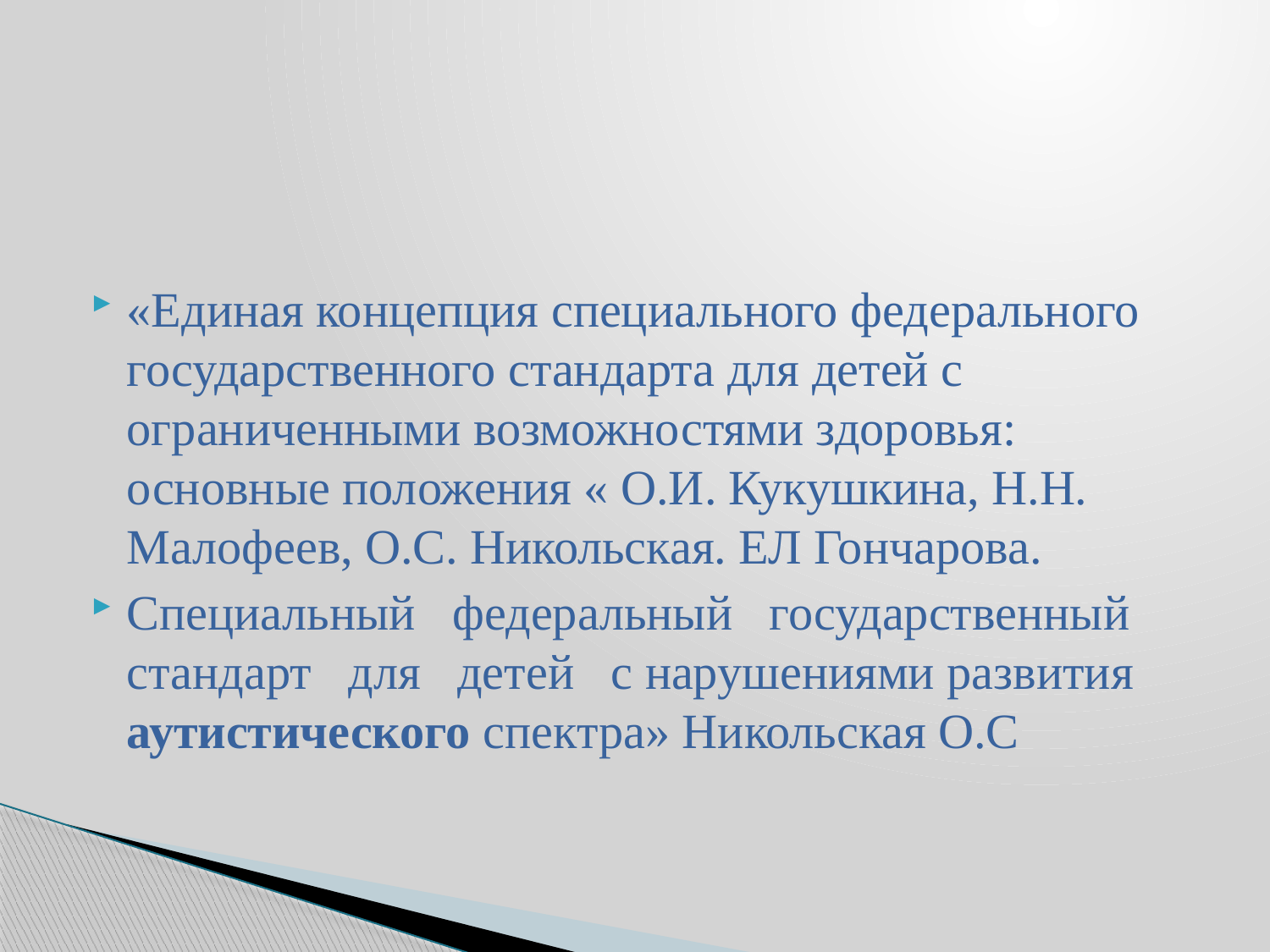

#

«Единая концепция специального федерального государственного стандарта для детей с ограниченными возможностями здоровья: основные положения « О.И. Кукушкина, Н.Н. Малофеев, О.С. Никольская. ЕЛ Гончарова.
Специальный   федеральный   государственный   стандарт   для   детей   с нарушениями развития аутистического спектра» Никольская О.С